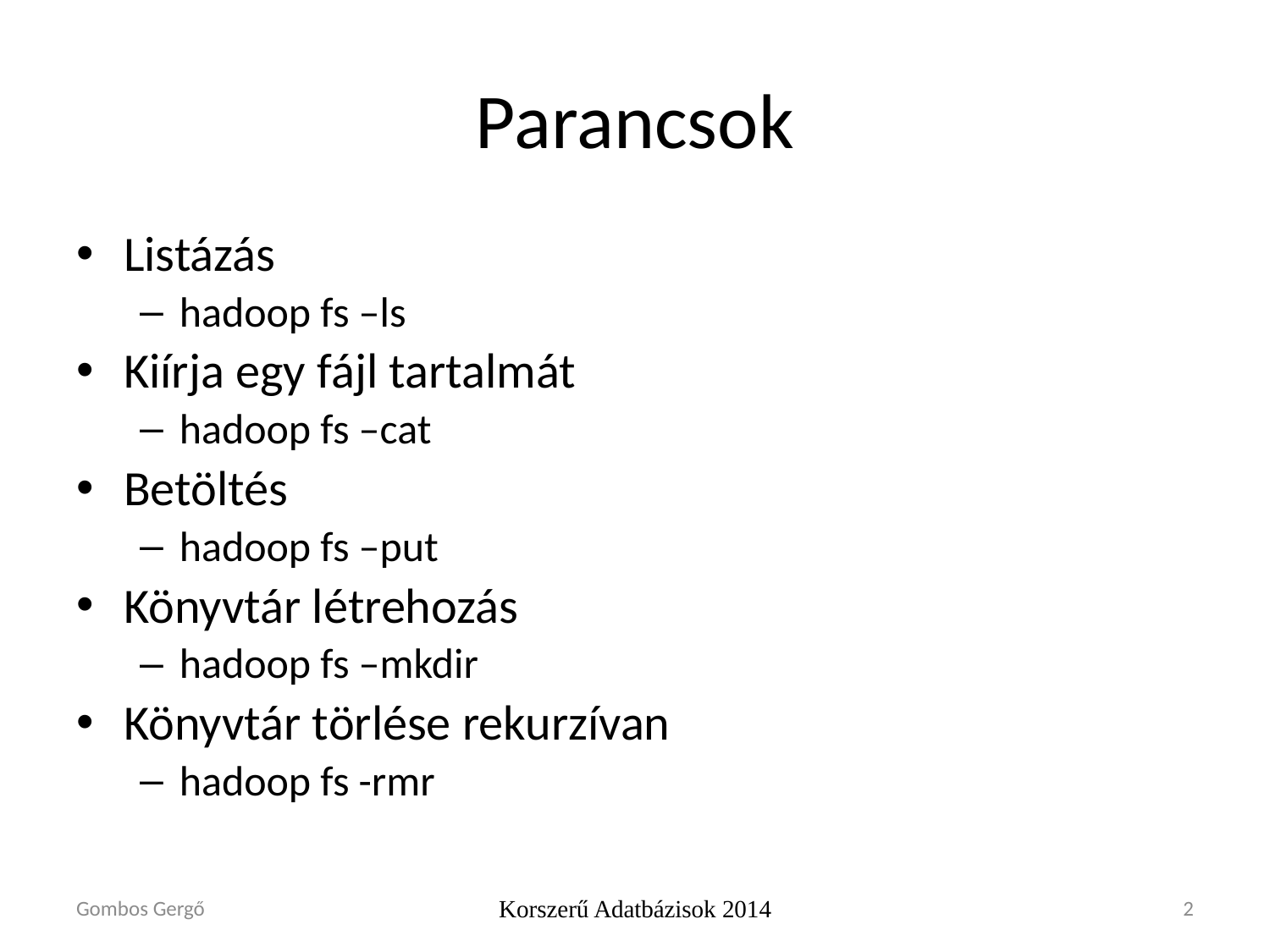

# Parancsok
Listázás
hadoop fs –ls
Kiírja egy fájl tartalmát
hadoop fs –cat
Betöltés
hadoop fs –put
Könyvtár létrehozás
hadoop fs –mkdir
Könyvtár törlése rekurzívan
hadoop fs -rmr
Gombos Gergő
Korszerű Adatbázisok 2014
2